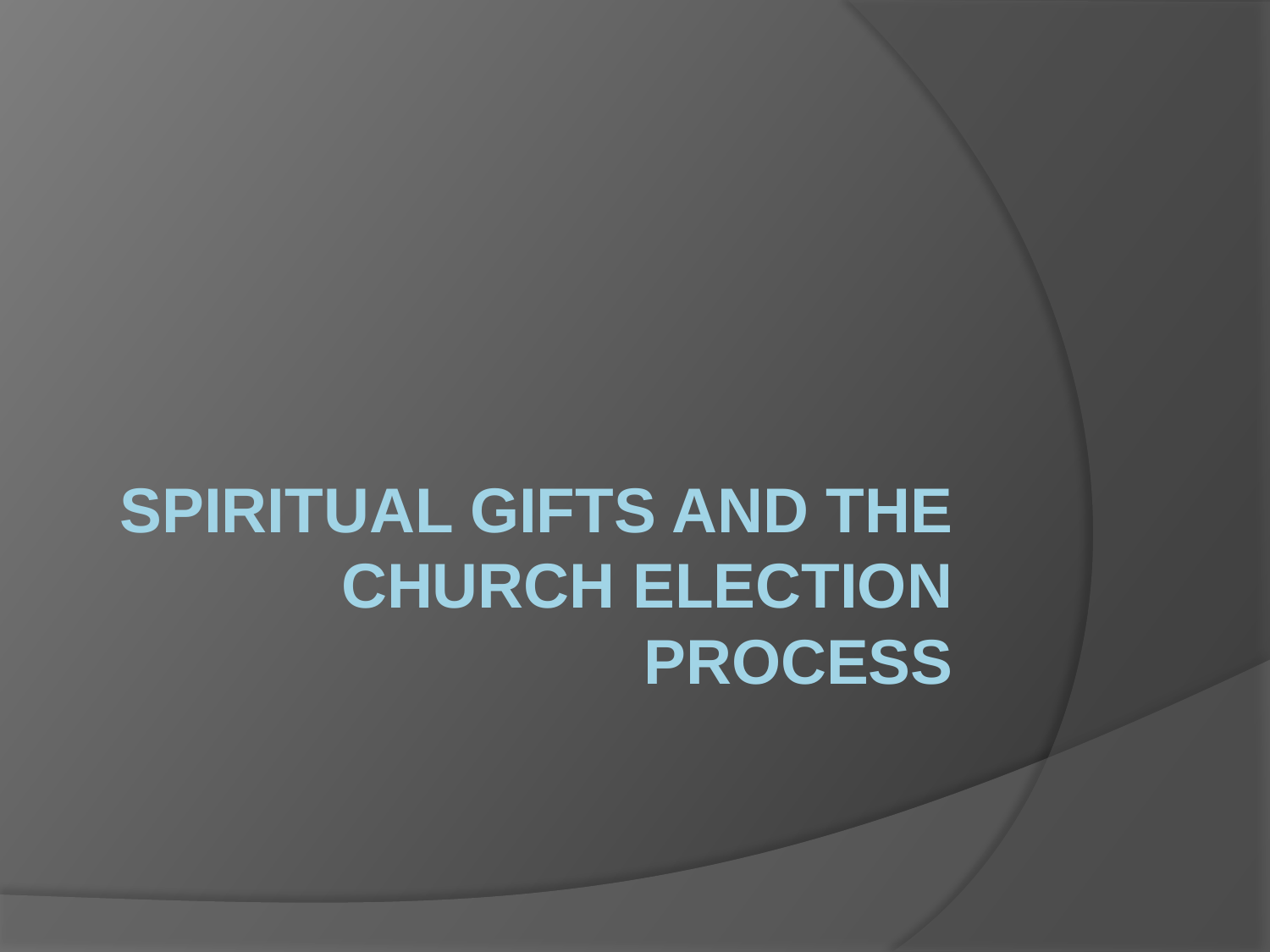

# Spiritual Gifts and The Church Election Process